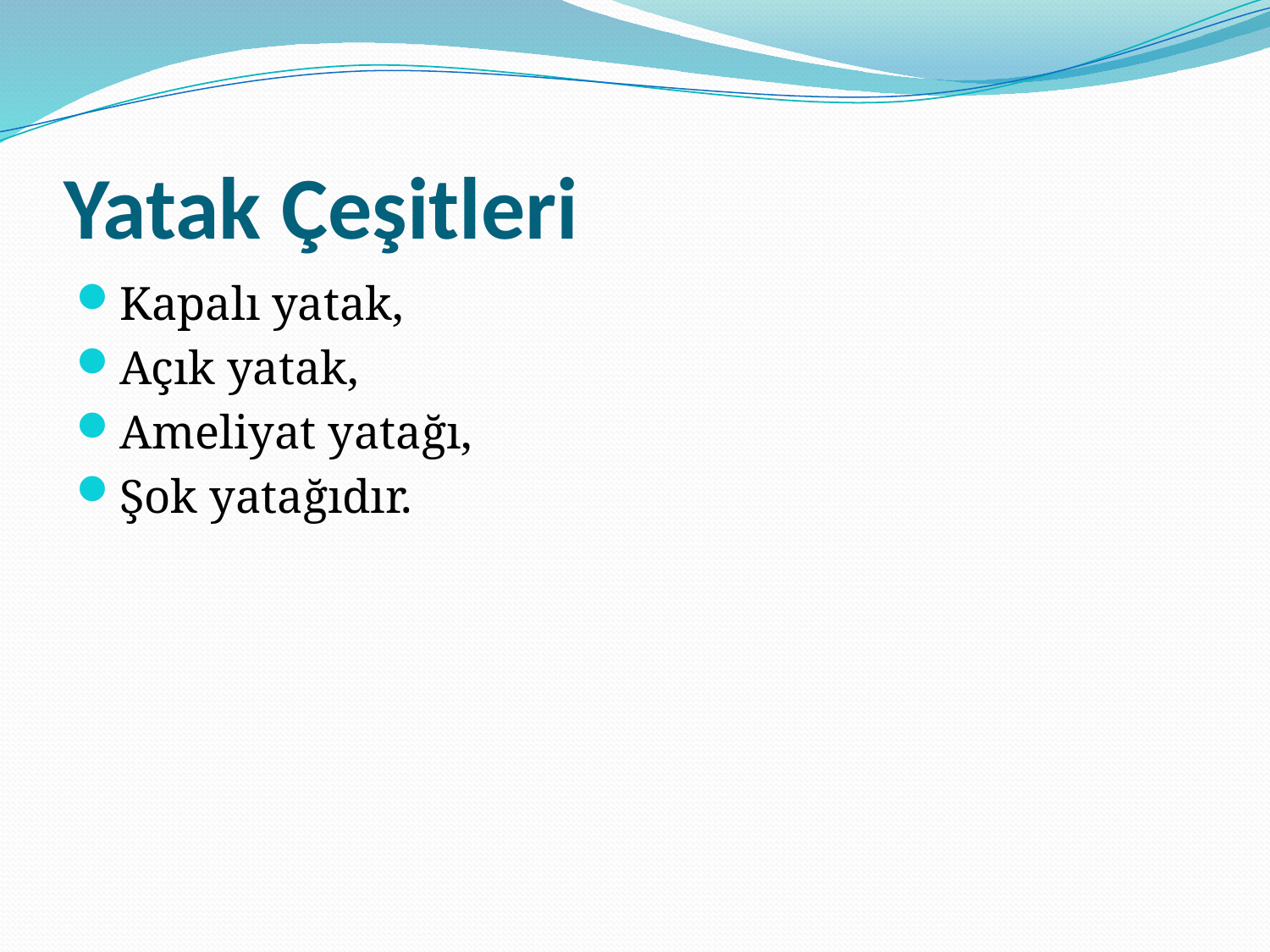

# Yatak Çeşitleri
Kapalı yatak,
Açık yatak,
Ameliyat yatağı,
Şok yatağıdır.